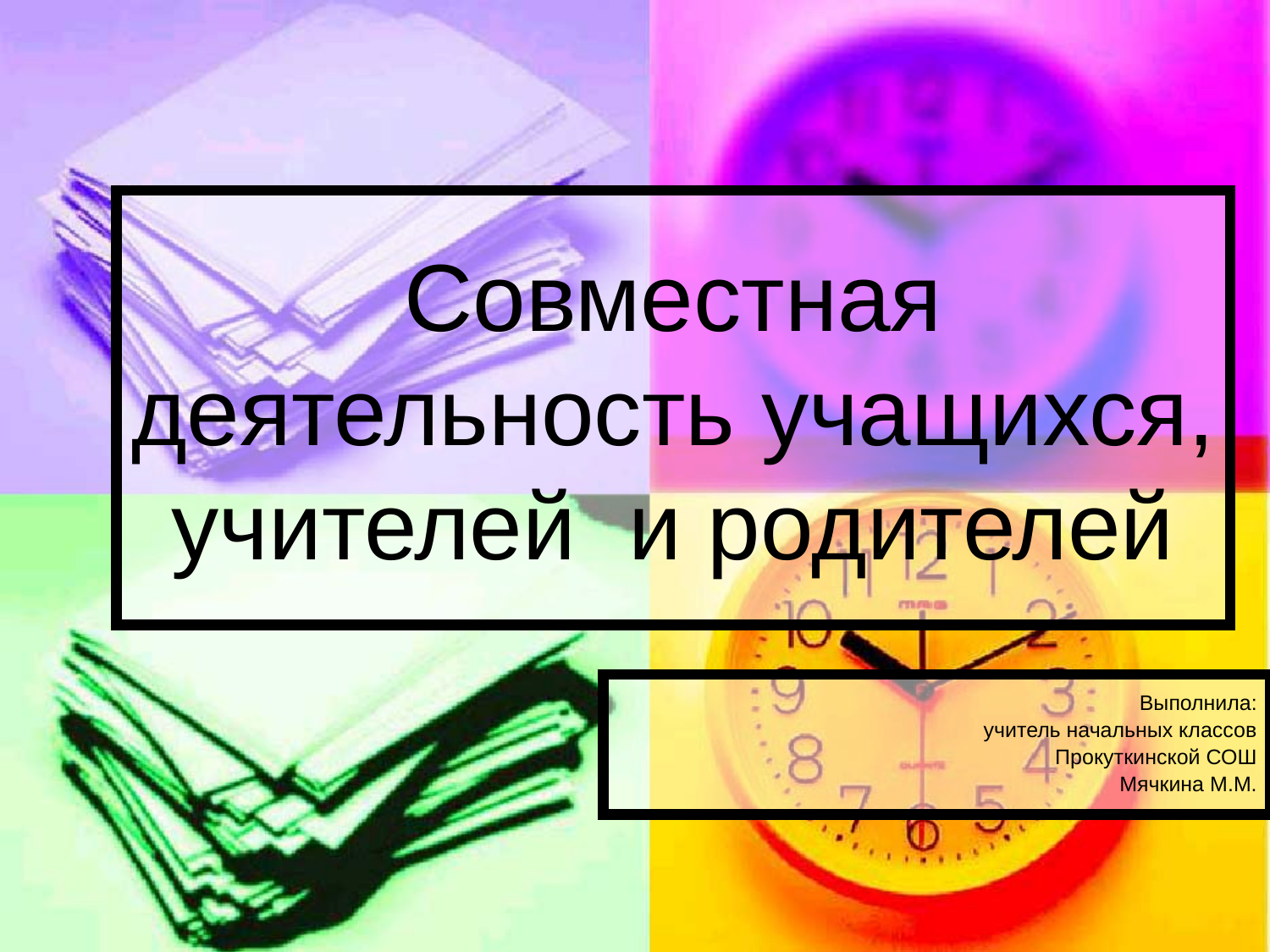

# Совместная деятельность учащихся, учителей  и родителей
Выполнила:
учитель начальных классов
Прокуткинской СОШ
Мячкина М.М.